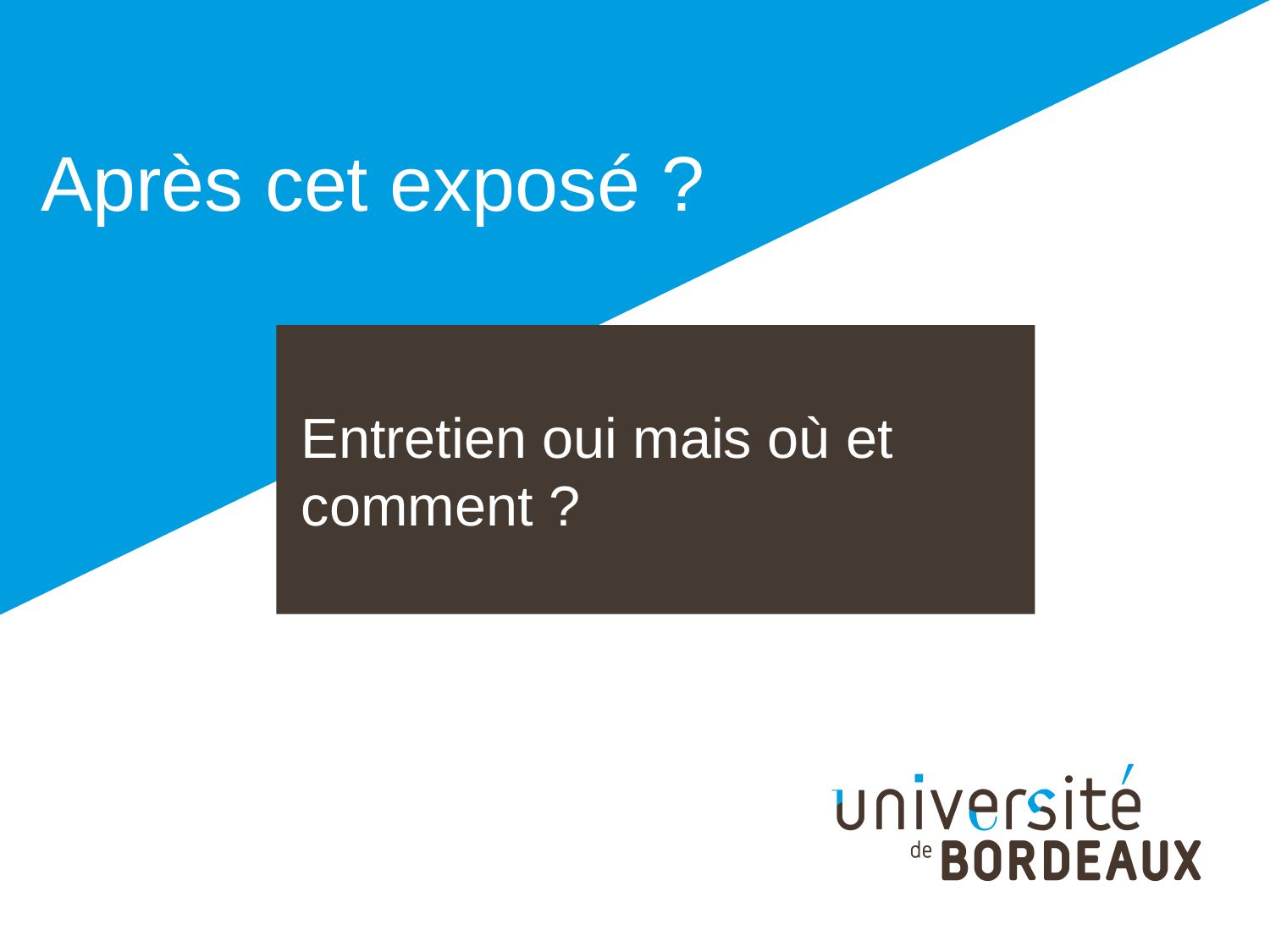

# Après cet exposé ?
Entretien oui mais où et comment ?